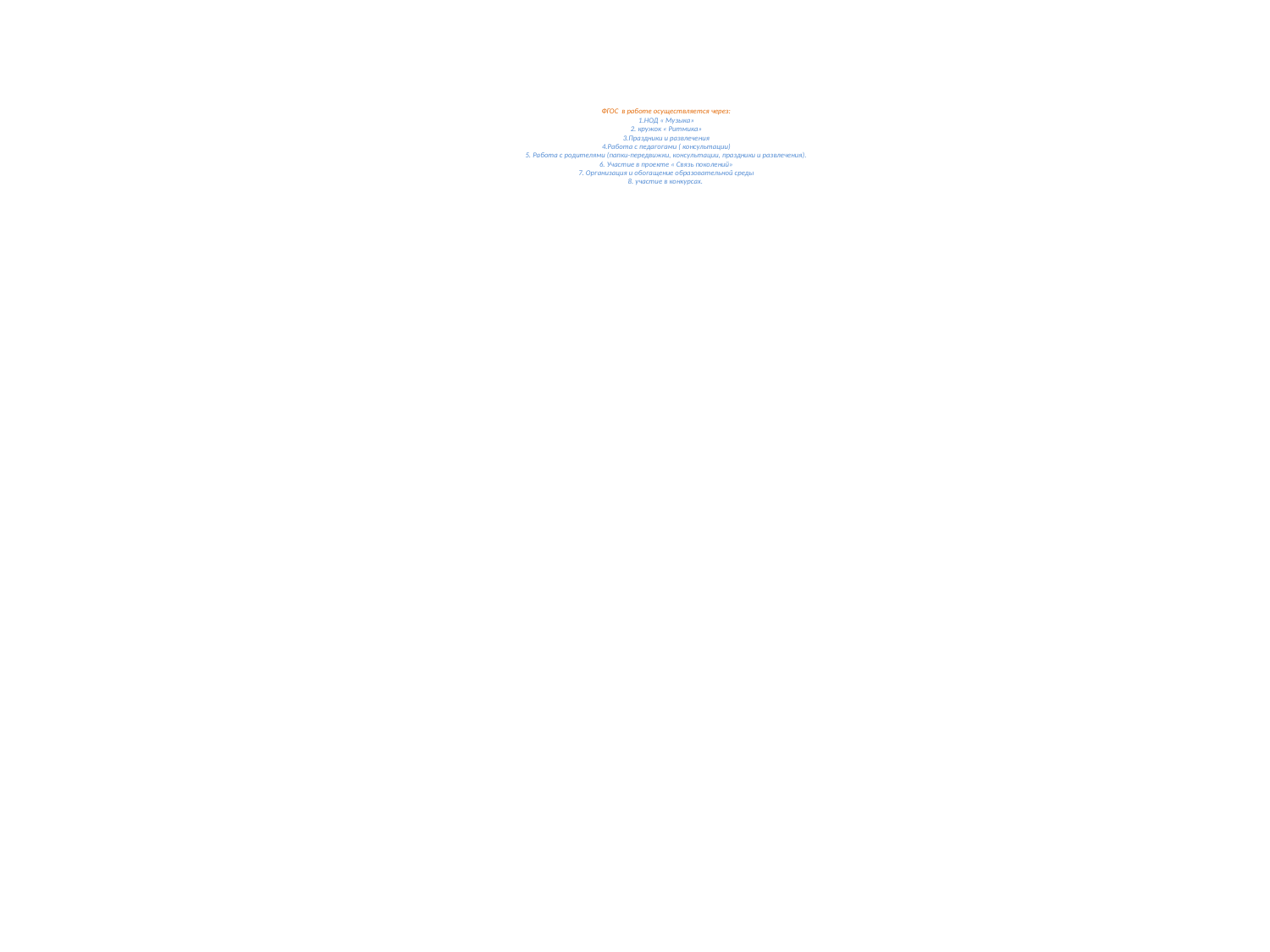

# ФГОС  в работе осуществляется через: 1.НОД « Музыка» 2. кружок « Ритмика» 3.Праздники и развлечения 4.Работа с педагогами ( консультации) 5. Работа с родителями (папки-передвижки, консультации, праздники и развлечения). 6. Участие в проекте « Связь поколений» 7. Организация и обогащение образовательной среды 8. участие в конкурсах.